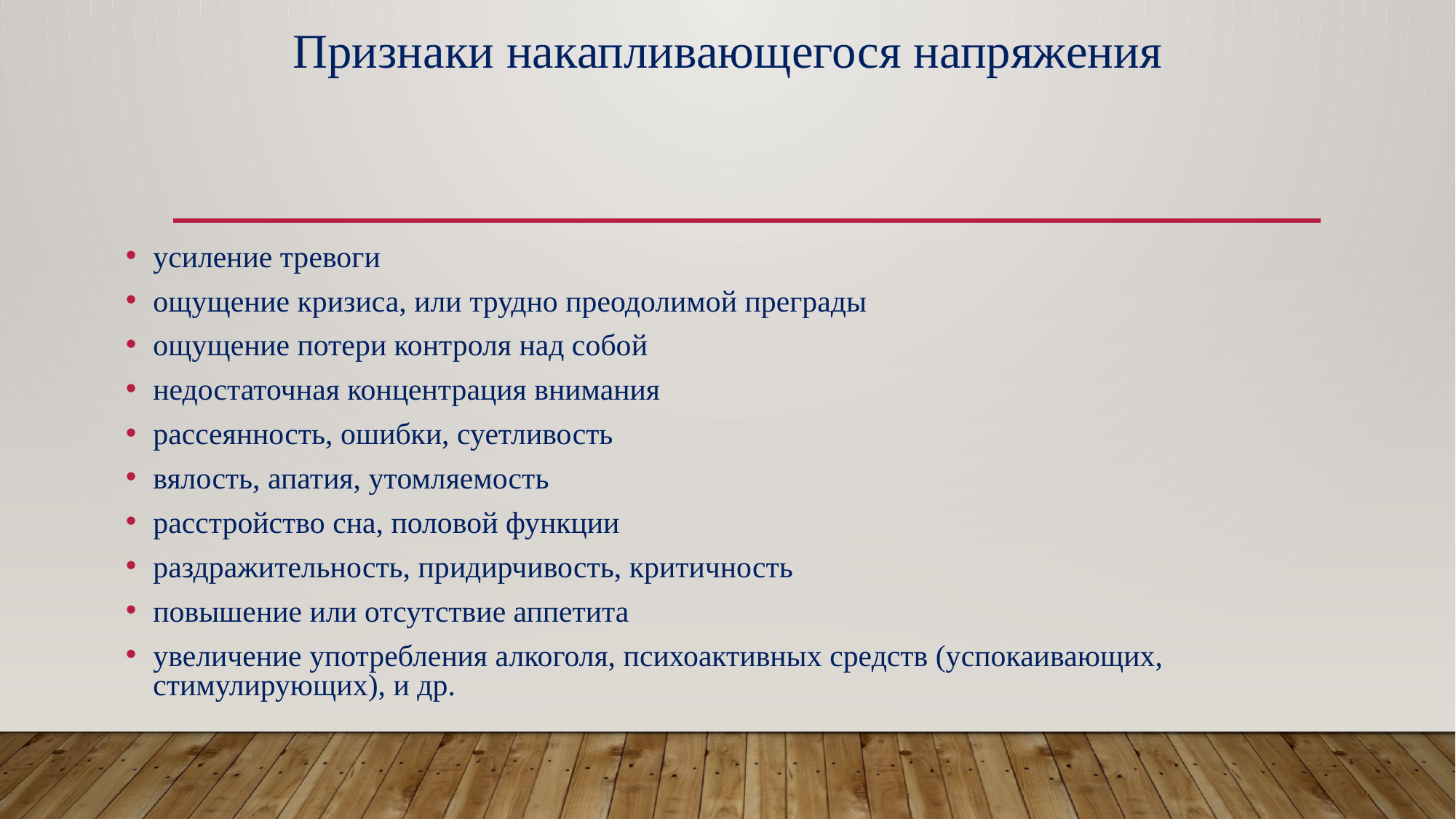

# Признаки накапливающегося напряжения
усиление тревоги
ощущение кризиса, или трудно преодолимой преграды
ощущение потери контроля над собой
недостаточная концентрация внимания
рассеянность, ошибки, суетливость
вялость, апатия, утомляемость
расстройство сна, половой функции
раздражительность, придирчивость, критичность
повышение или отсутствие аппетита
увеличение употребления алкоголя, психоактивных средств (успокаивающих, стимулирующих), и др.